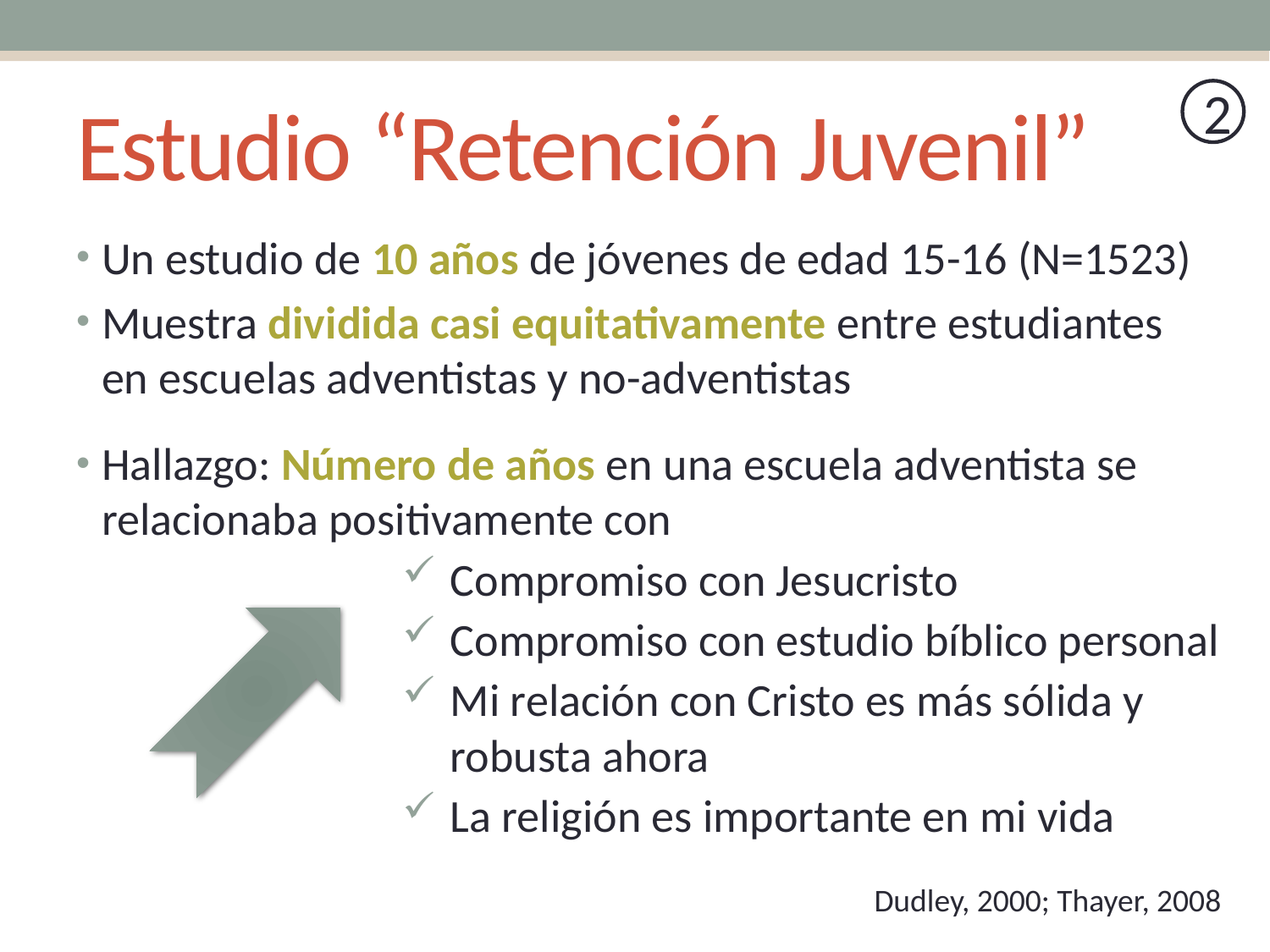

# Estudio “Retención Juvenil”
2
Un estudio de 10 años de jóvenes de edad 15-16 (N=1523)
Muestra dividida casi equitativamente entre estudiantes en escuelas adventistas y no-adventistas
Hallazgo: Número de años en una escuela adventista se relacionaba positivamente con
Compromiso con Jesucristo
Compromiso con estudio bíblico personal
Mi relación con Cristo es más sólida y robusta ahora
La religión es importante en mi vida

Dudley, 2000; Thayer, 2008